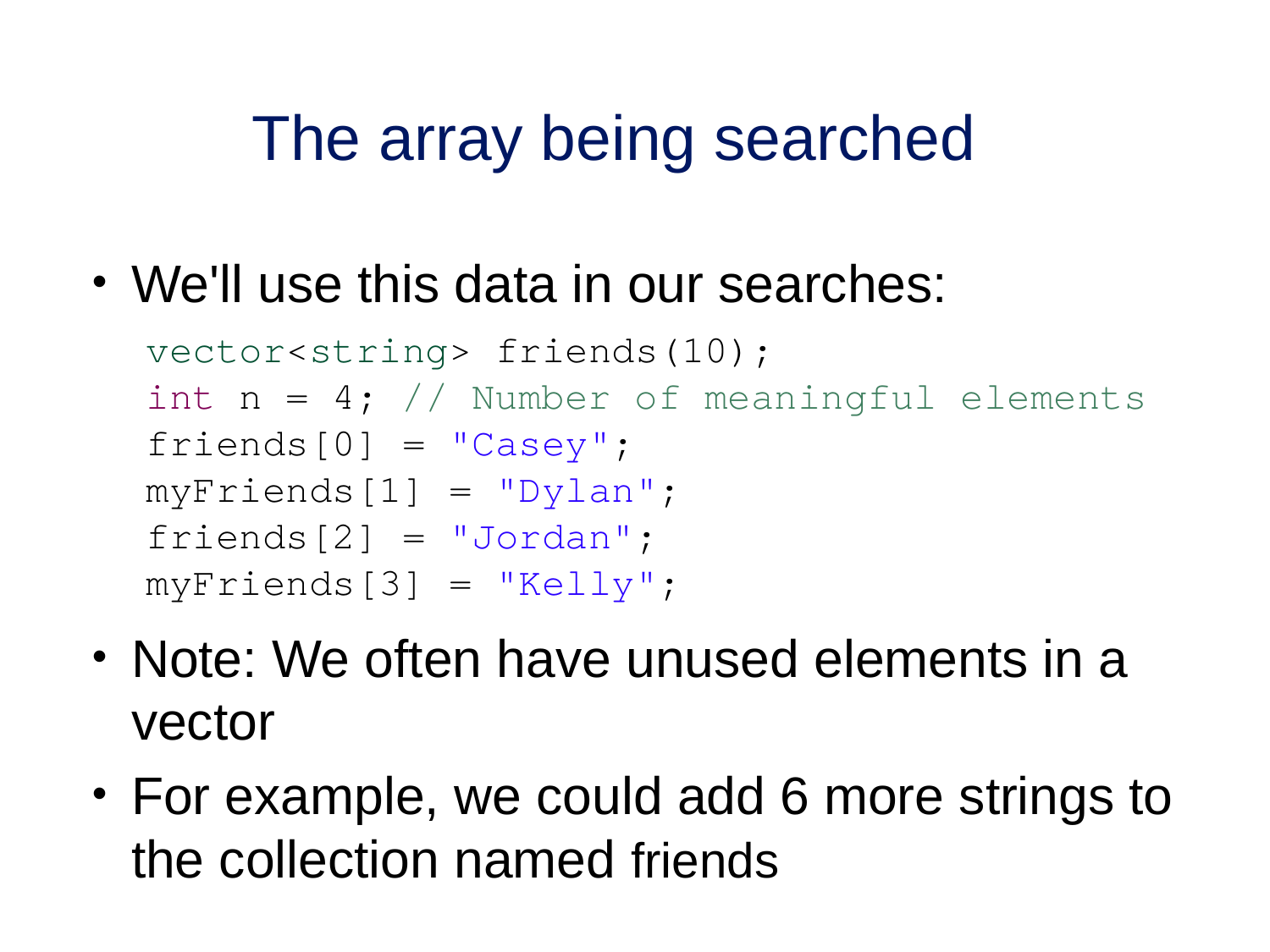

# The array being searched
We'll use this data in our searches:
   vector<string> friends(10);
   int n = 4; // Number of meaningful elements
   friends[0] = "Casey";
   myFriends[1] = "Dylan";
   friends[2] = "Jordan";
   myFriends[3] = "Kelly";
Note: We often have unused elements in a vector
For example, we could add 6 more strings to the collection named friends